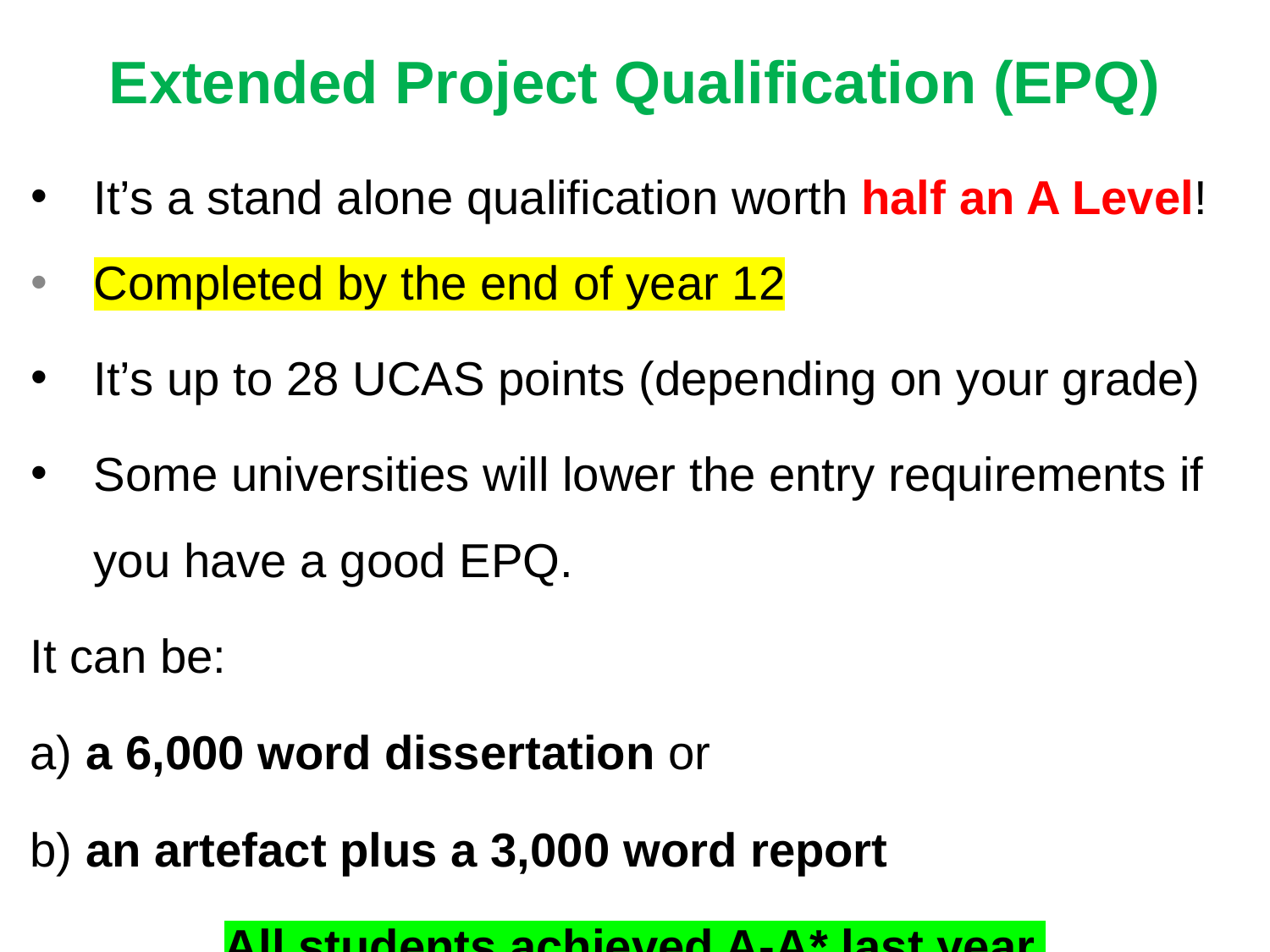

Extended Project Qualification (EPQ)
It’s a stand alone qualification worth half an A Level!
Completed by the end of year 12
It’s up to 28 UCAS points (depending on your grade)
Some universities will lower the entry requirements if you have a good EPQ.
It can be:
a) a 6,000 word dissertation or
b) an artefact plus a 3,000 word report
All students achieved A-A* last year.